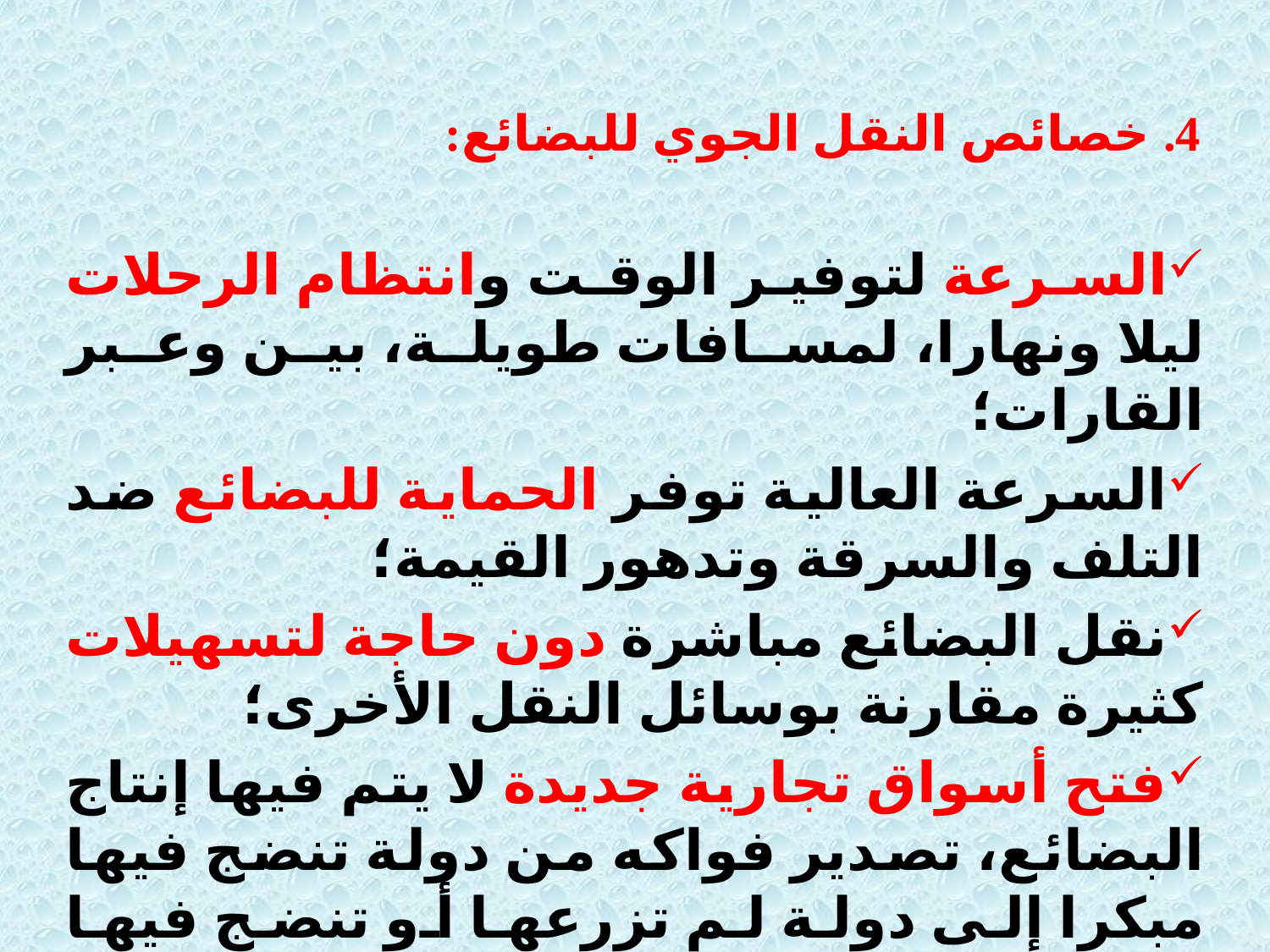

4. خصائص النقل الجوي للبضائع:
السرعة لتوفير الوقت وانتظام الرحلات ليلا ونهارا، لمسافات طويلة، بين وعبر القارات؛
السرعة العالية توفر الحماية للبضائع ضد التلف والسرقة وتدهور القيمة؛
نقل البضائع مباشرة دون حاجة لتسهيلات كثيرة مقارنة بوسائل النقل الأخرى؛
فتح أسواق تجارية جديدة لا يتم فيها إنتاج البضائع، تصدير فواكه من دولة تنضج فيها مبكرا إلى دولة لم تزرعها أو تنضج فيها بعد.